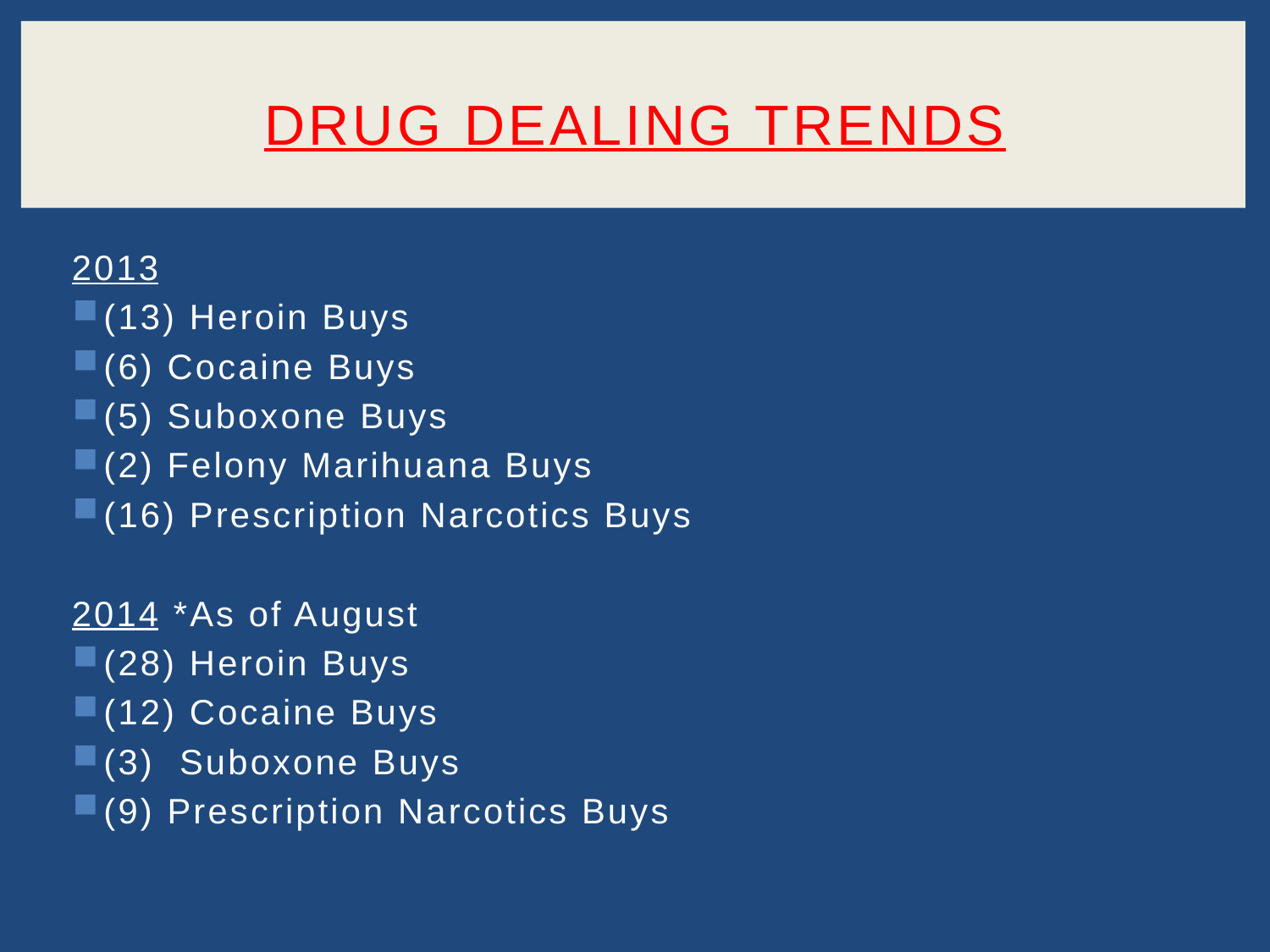

# Drug Dealing Trends
2013
(13) Heroin Buys
(6) Cocaine Buys
(5) Suboxone Buys
(2) Felony Marihuana Buys
(16) Prescription Narcotics Buys

2014 *As of August
(28) Heroin Buys
(12) Cocaine Buys
(3)  Suboxone Buys
(9) Prescription Narcotics Buys